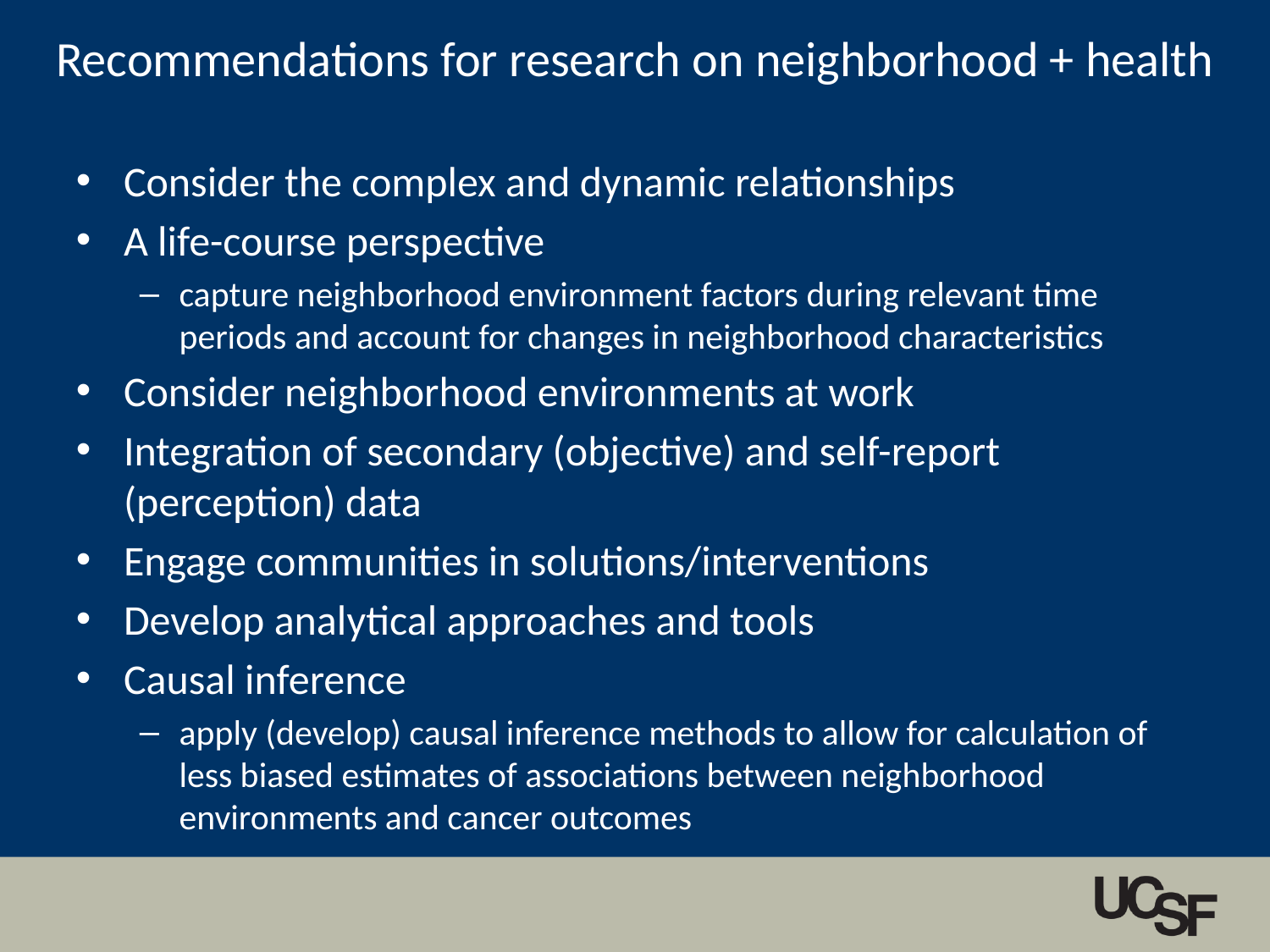

# Recommendations for research on neighborhood + health
Consider the complex and dynamic relationships
A life-course perspective
capture neighborhood environment factors during relevant time periods and account for changes in neighborhood characteristics
Consider neighborhood environments at work
Integration of secondary (objective) and self-report (perception) data
Engage communities in solutions/interventions
Develop analytical approaches and tools
Causal inference
apply (develop) causal inference methods to allow for calculation of less biased estimates of associations between neighborhood environments and cancer outcomes